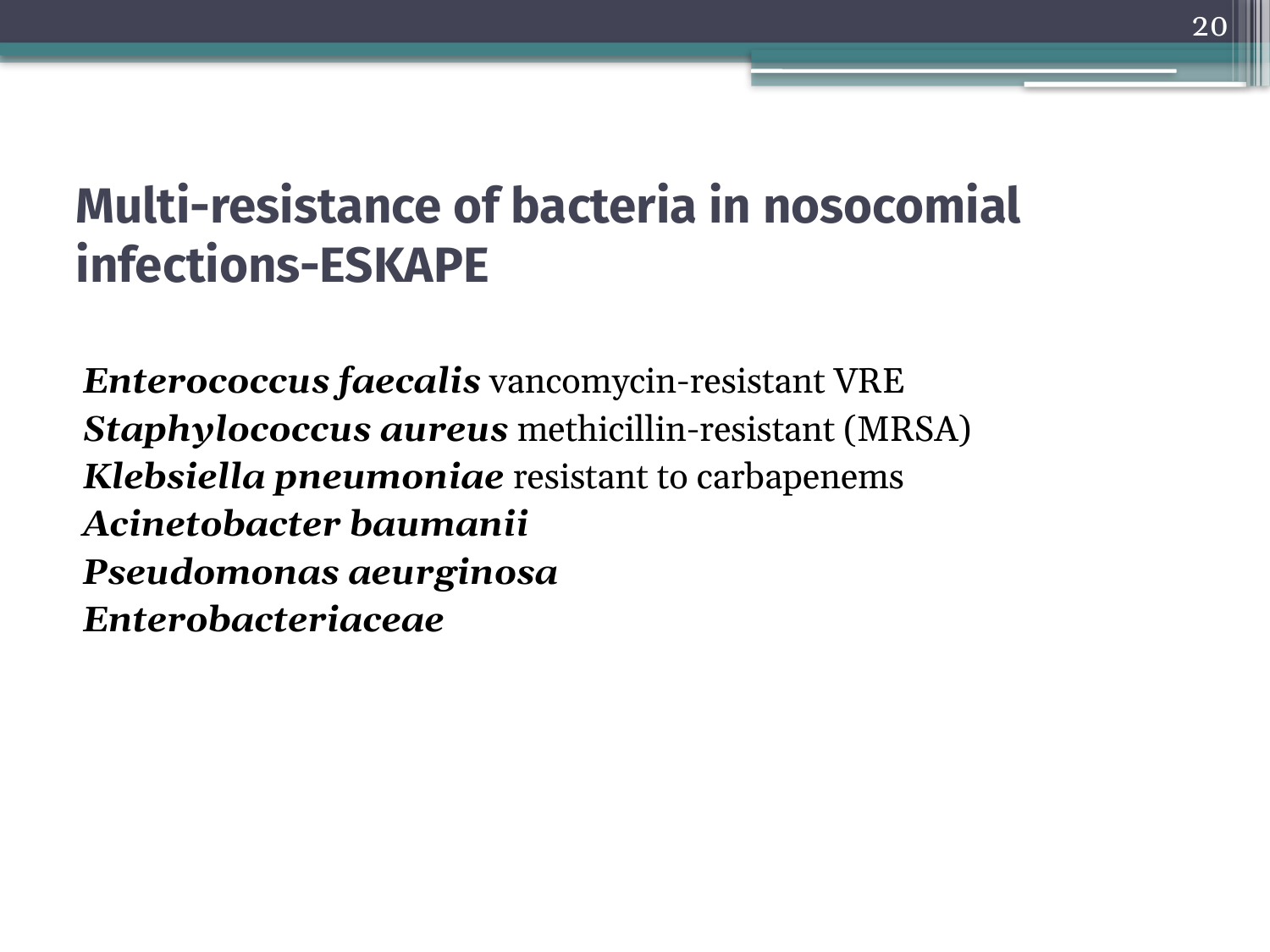

20
# Multi-resistance of bacteria in nosocomial infections-ESKAPE
Enterococcus faecalis vancomycin-resistant VRE
Staphylococcus aureus methicillin-resistant (MRSA)
Klebsiella pneumoniae resistant to carbapenems
Acinetobacter baumanii
Pseudomonas aeurginosa
Enterobacteriaceae